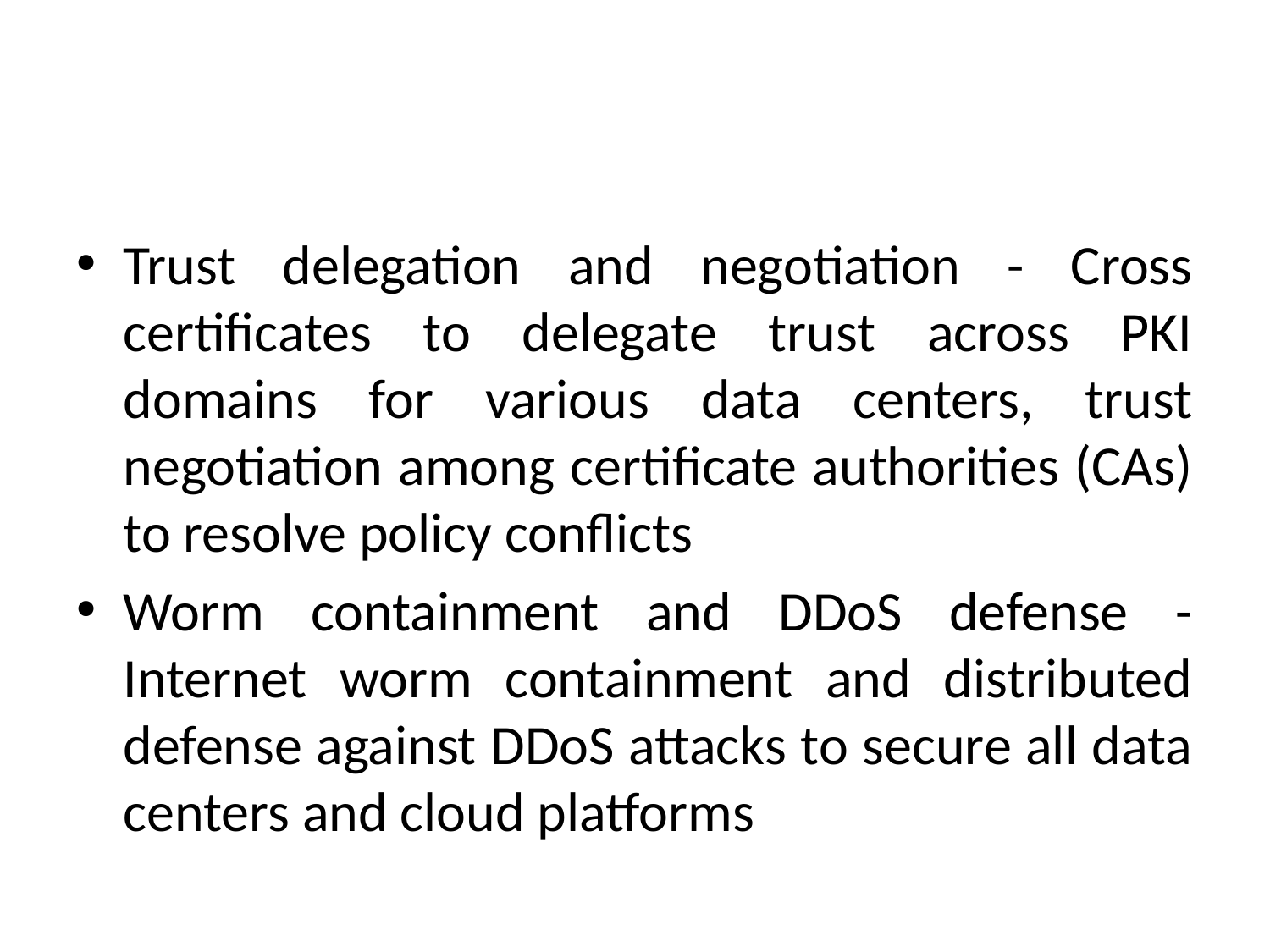

#
Trust delegation and negotiation - Cross certificates to delegate trust across PKI domains for various data centers, trust negotiation among certificate authorities (CAs) to resolve policy conflicts
Worm containment and DDoS defense - Internet worm containment and distributed defense against DDoS attacks to secure all data centers and cloud platforms